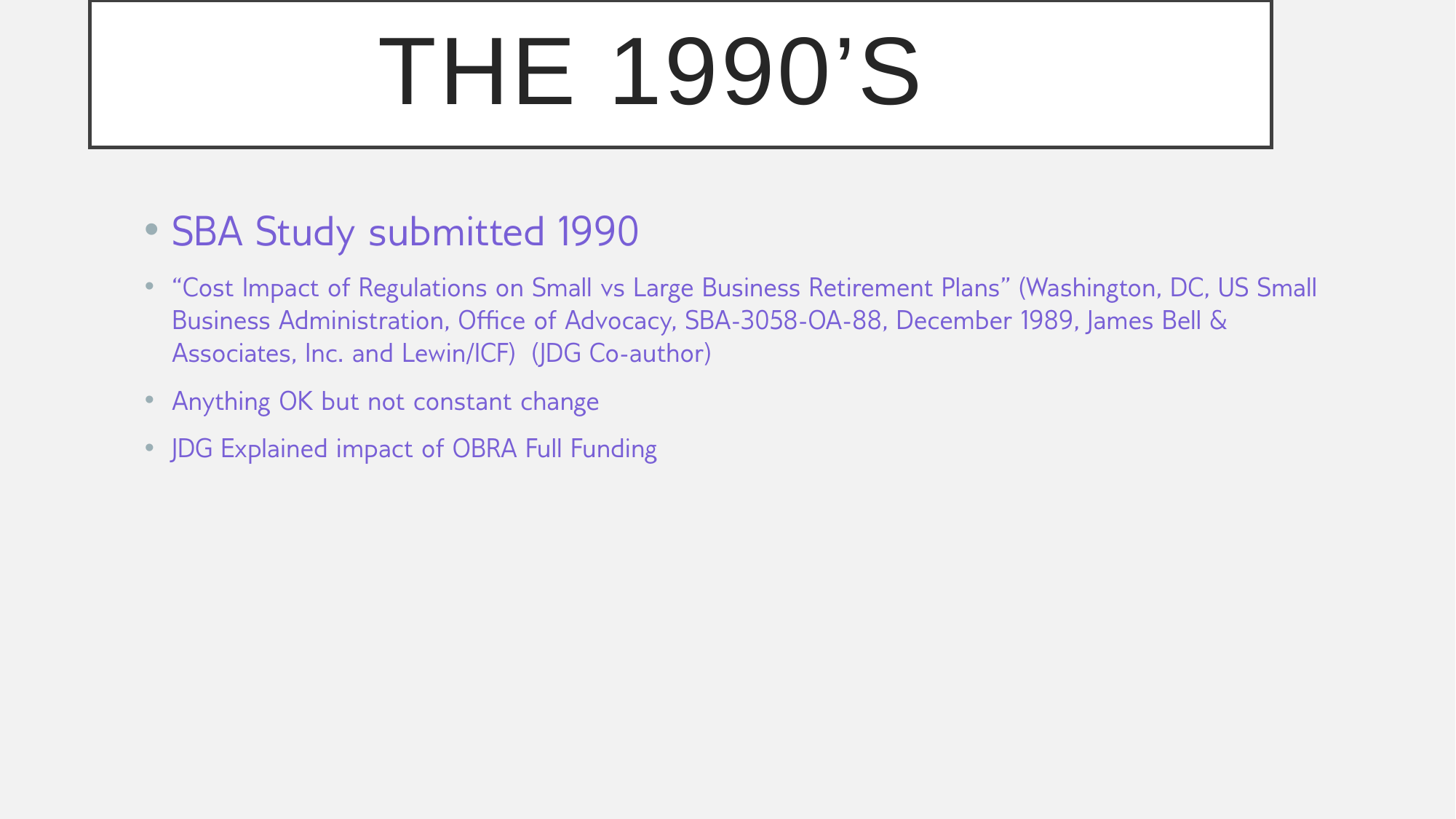

# THE 1990’S
SBA Study submitted 1990
“Cost Impact of Regulations on Small vs Large Business Retirement Plans” (Washington, DC, US Small Business Administration, Office of Advocacy, SBA-3058-OA-88, December 1989, James Bell & Associates, Inc. and Lewin/ICF)  (JDG Co-author)
Anything OK but not constant change
JDG Explained impact of OBRA Full Funding